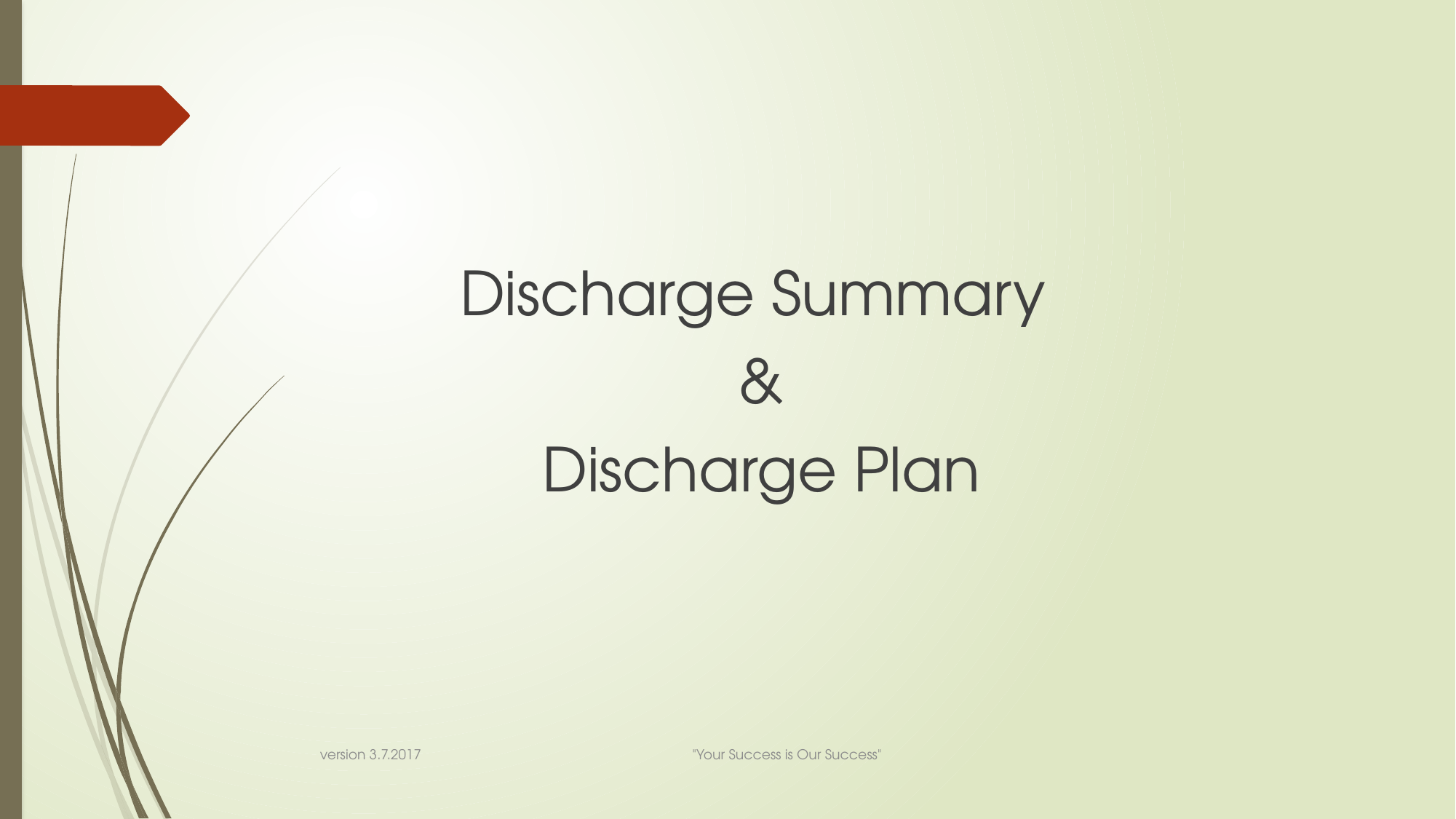

Discharge Summary
&
Discharge Plan
version 3.7.2017                                                                       "Your Success is Our Success"